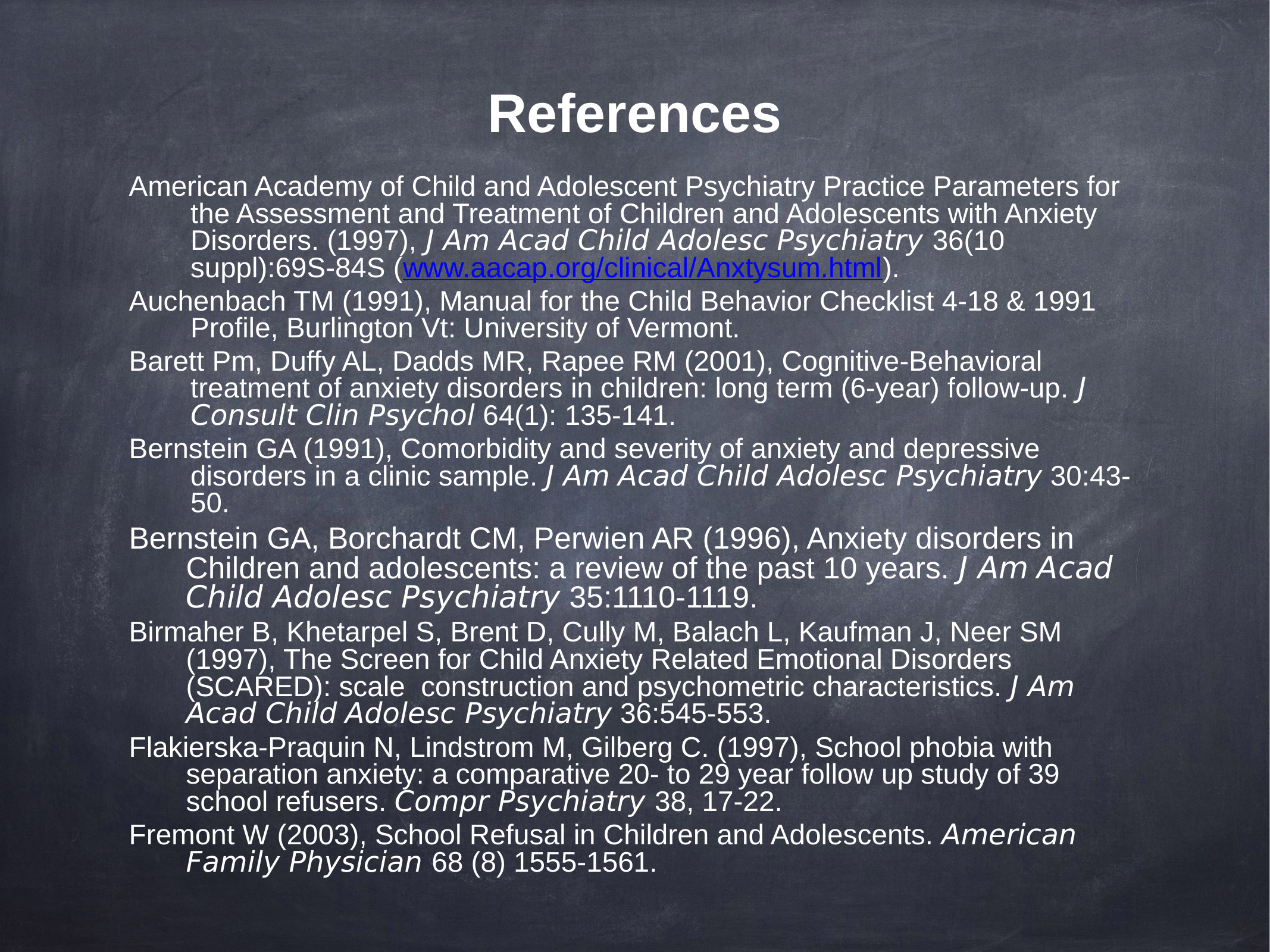

# References
American Academy of Child and Adolescent Psychiatry Practice Parameters for the Assessment and Treatment of Children and Adolescents with Anxiety Disorders. (1997), J Am Acad Child Adolesc Psychiatry 36(10 suppl):69S-84S (www.aacap.org/clinical/Anxtysum.html).
Auchenbach TM (1991), Manual for the Child Behavior Checklist 4-18 & 1991 Profile, Burlington Vt: University of Vermont.
Barett Pm, Duffy AL, Dadds MR, Rapee RM (2001), Cognitive-Behavioral treatment of anxiety disorders in children: long term (6-year) follow-up. J Consult Clin Psychol 64(1): 135-141.
Bernstein GA (1991), Comorbidity and severity of anxiety and depressive disorders in a clinic sample. J Am Acad Child Adolesc Psychiatry 30:43-50.
Bernstein GA, Borchardt CM, Perwien AR (1996), Anxiety disorders in Children and adolescents: a review of the past 10 years. J Am Acad Child Adolesc Psychiatry 35:1110-1119.
Birmaher B, Khetarpel S, Brent D, Cully M, Balach L, Kaufman J, Neer SM (1997), The Screen for Child Anxiety Related Emotional Disorders (SCARED): scale  construction and psychometric characteristics. J Am Acad Child Adolesc Psychiatry 36:545-553.
Flakierska-Praquin N, Lindstrom M, Gilberg C. (1997), School phobia with separation anxiety: a comparative 20- to 29 year follow up study of 39 school refusers. Compr Psychiatry 38, 17-22.
Fremont W (2003), School Refusal in Children and Adolescents. American Family Physician 68 (8) 1555-1561.